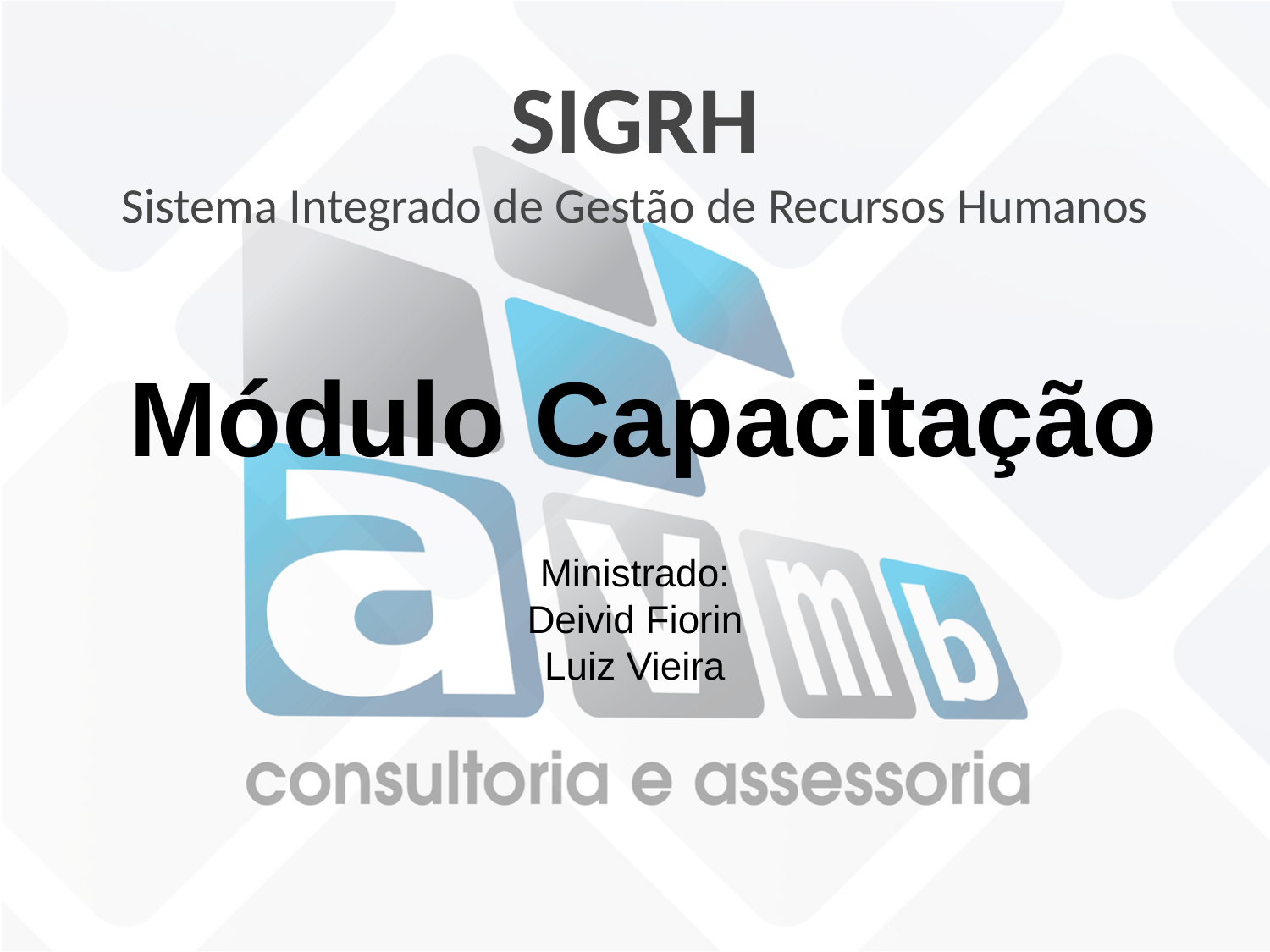

# SIGRH Sistema Integrado de Gestão de Recursos Humanos
Módulo Capacitação
Ministrado:
Deivid Fiorin
Luiz Vieira